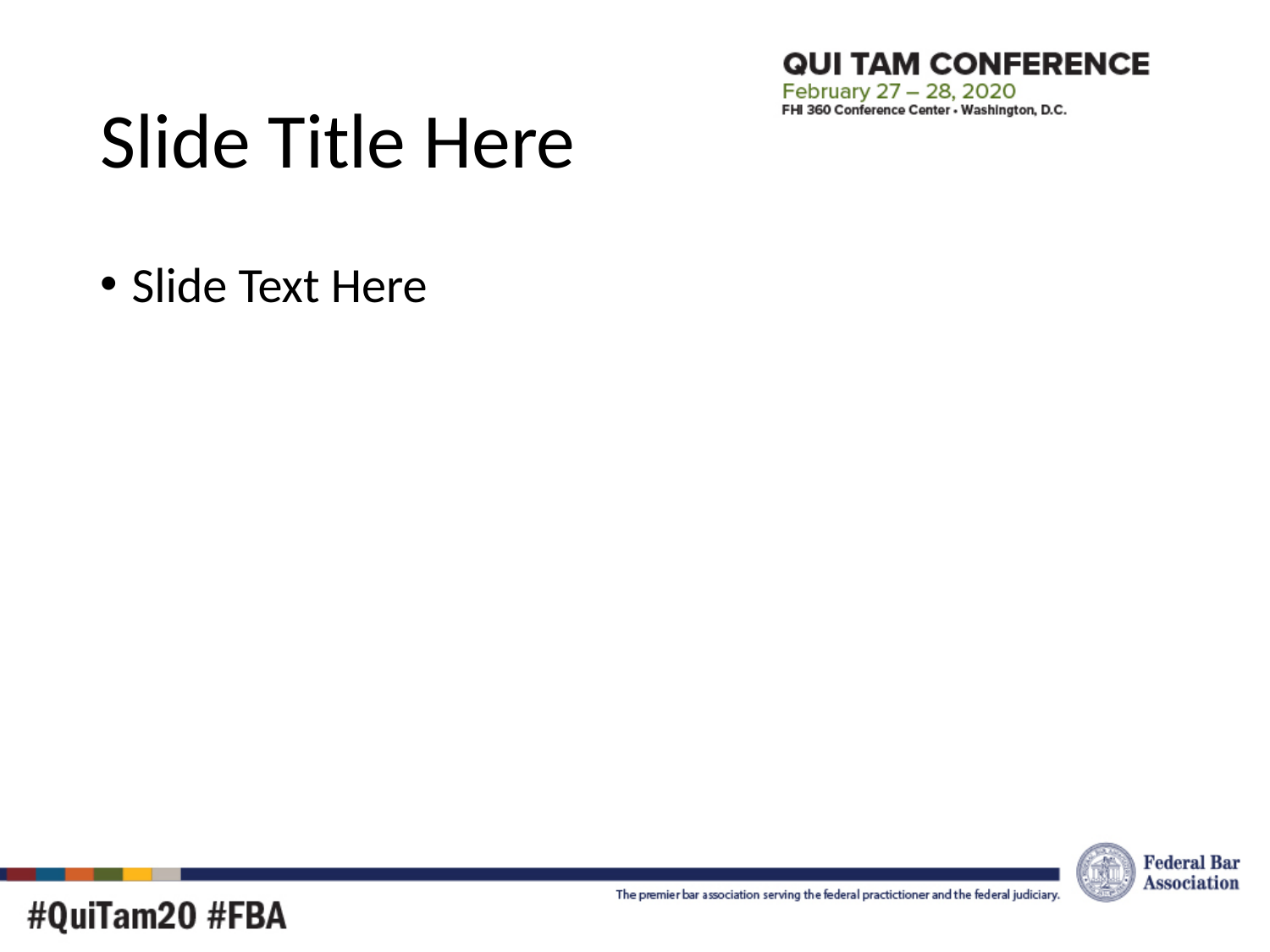

# Slide Title Here
Slide Text Here